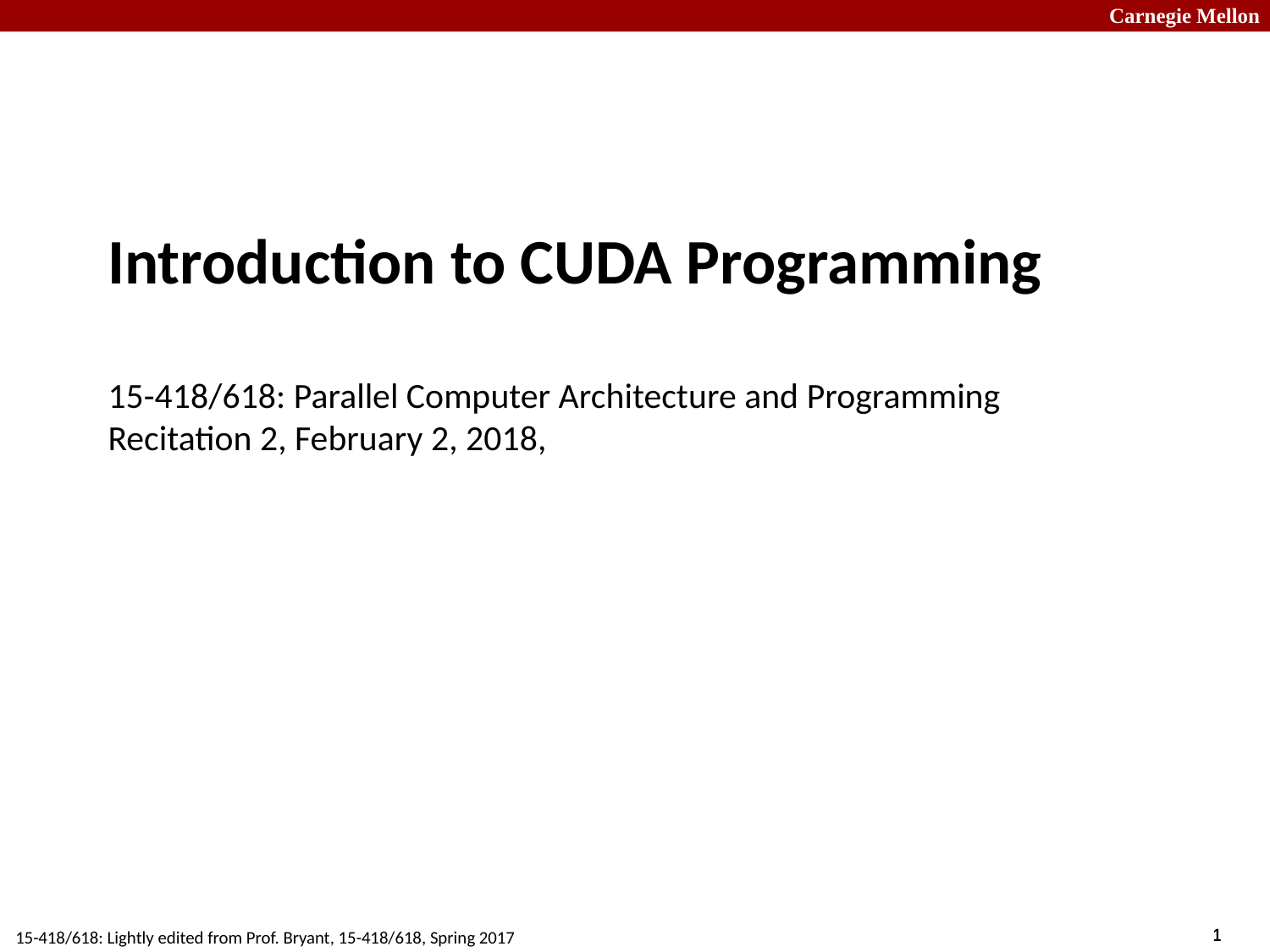

# Introduction to CUDA Programming 15-418/618: Parallel Computer Architecture and Programming Recitation 2, February 2, 2018,